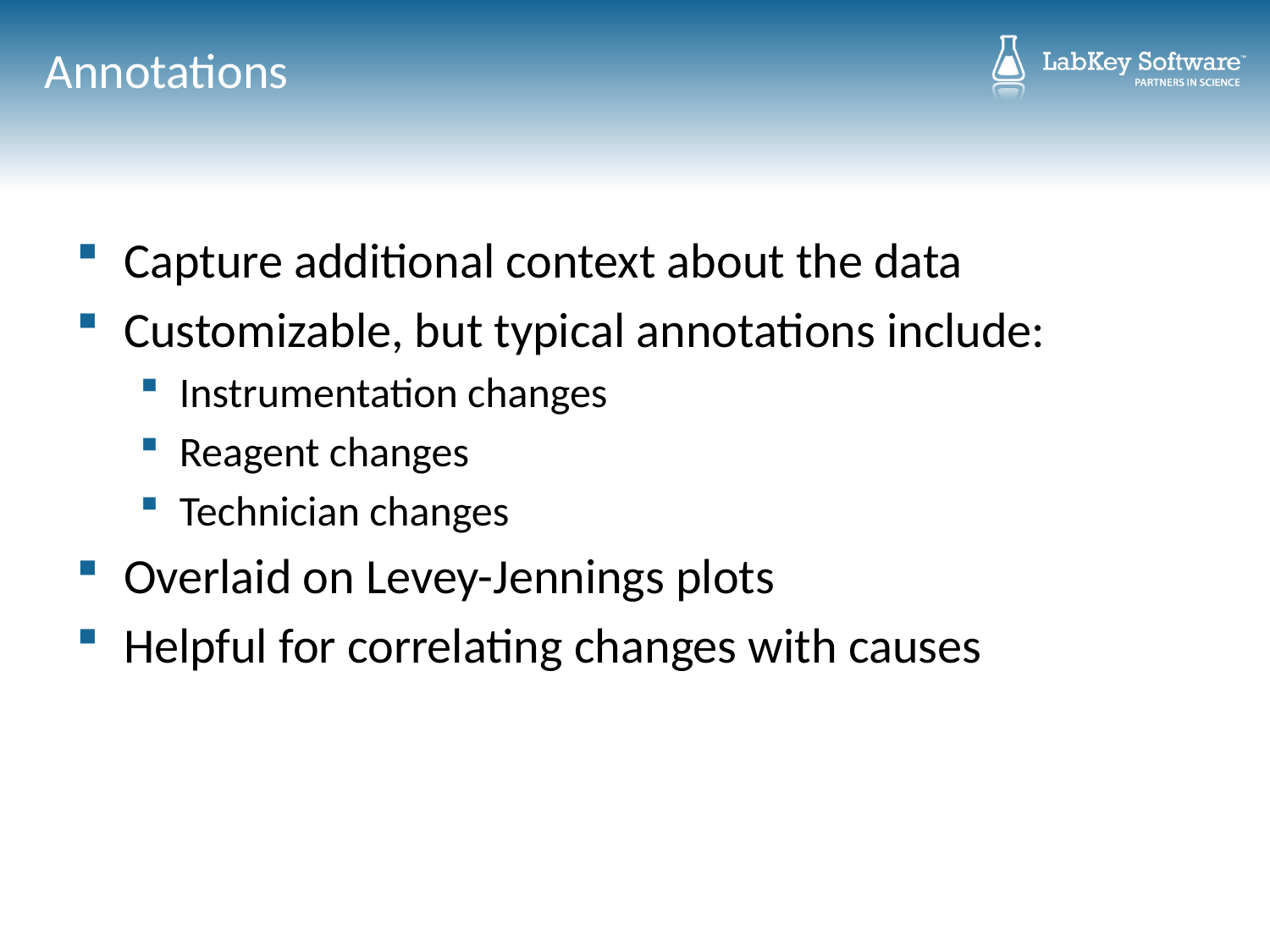

# Annotations
Capture additional context about the data
Customizable, but typical annotations include:
Instrumentation changes
Reagent changes
Technician changes
Overlaid on Levey-Jennings plots
Helpful for correlating changes with causes